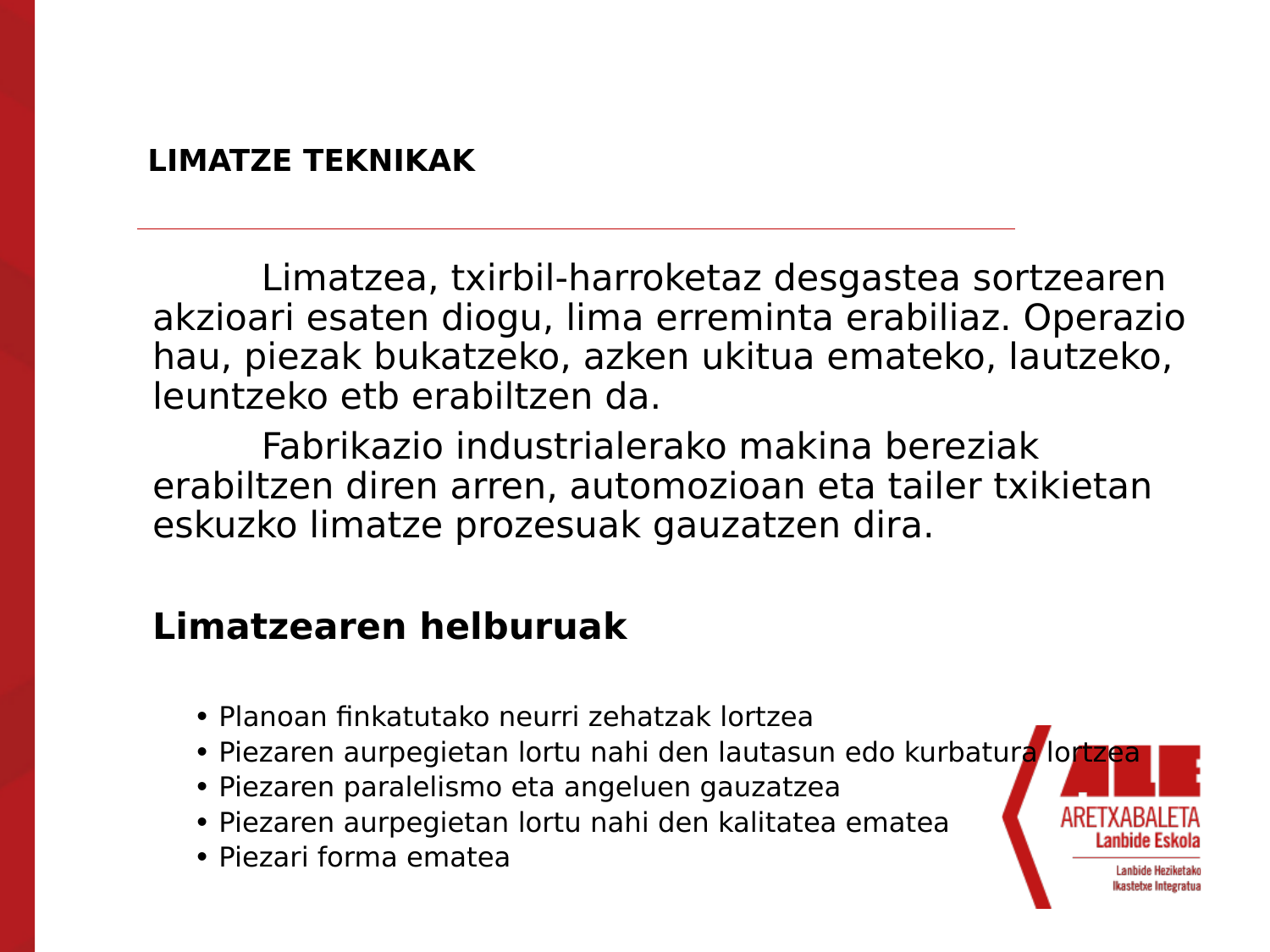

# LIMATZE TEKNIKAK
	Limatzea, txirbil-harroketaz desgastea sortzearen akzioari esaten diogu, lima erreminta erabiliaz. Operazio hau, piezak bukatzeko, azken ukitua emateko, lautzeko, leuntzeko etb erabiltzen da.
	Fabrikazio industrialerako makina bereziak erabiltzen diren arren, automozioan eta tailer txikietan eskuzko limatze prozesuak gauzatzen dira.

Limatzearen helburuak

Planoan finkatutako neurri zehatzak lortzea
Piezaren aurpegietan lortu nahi den lautasun edo kurbatura lortzea
Piezaren paralelismo eta angeluen gauzatzea
Piezaren aurpegietan lortu nahi den kalitatea ematea
Piezari forma ematea